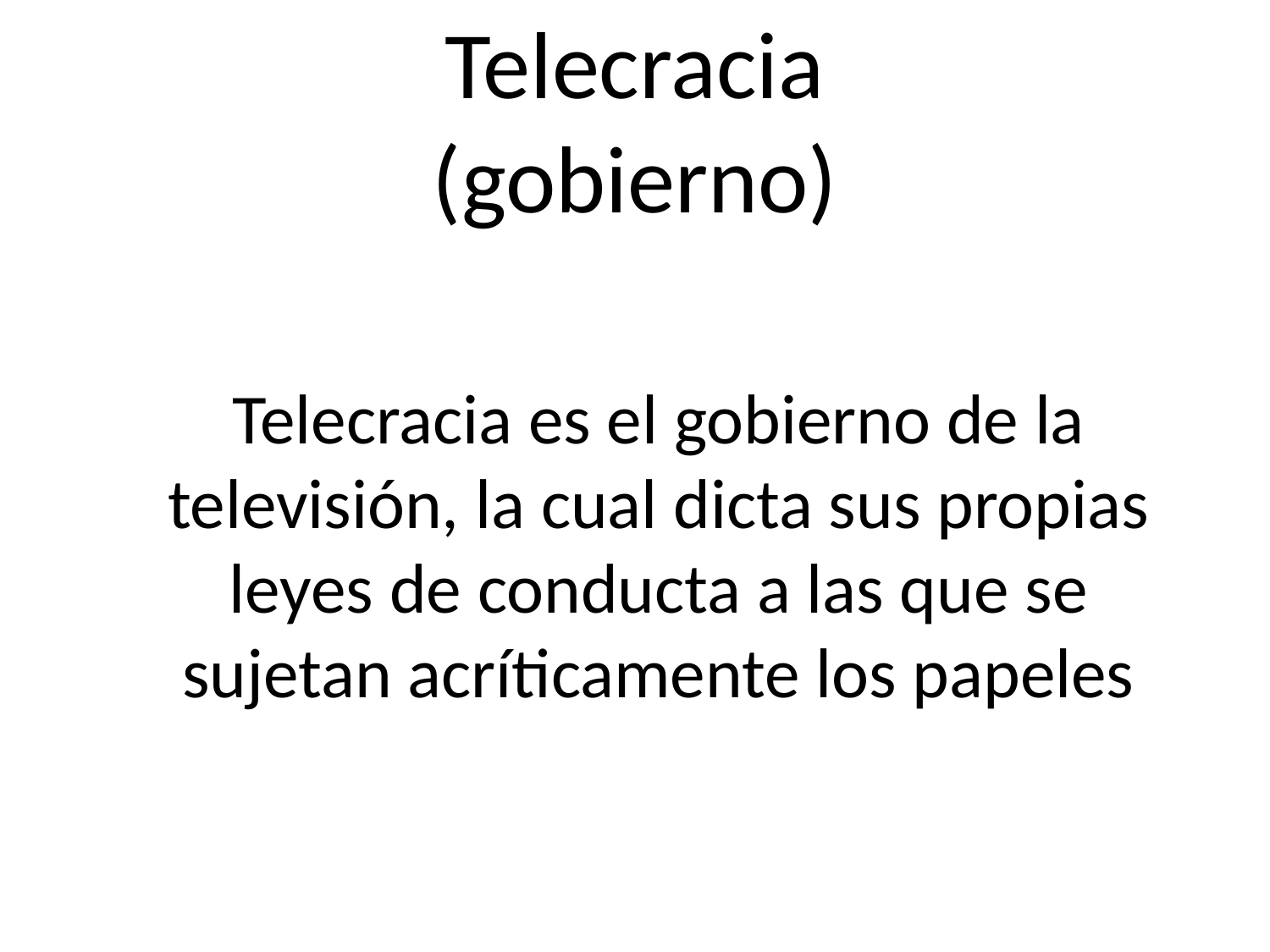

# Telecracia (gobierno)
	Telecracia es el gobierno de la televisión, la cual dicta sus propias leyes de conducta a las que se sujetan acríticamente los papeles